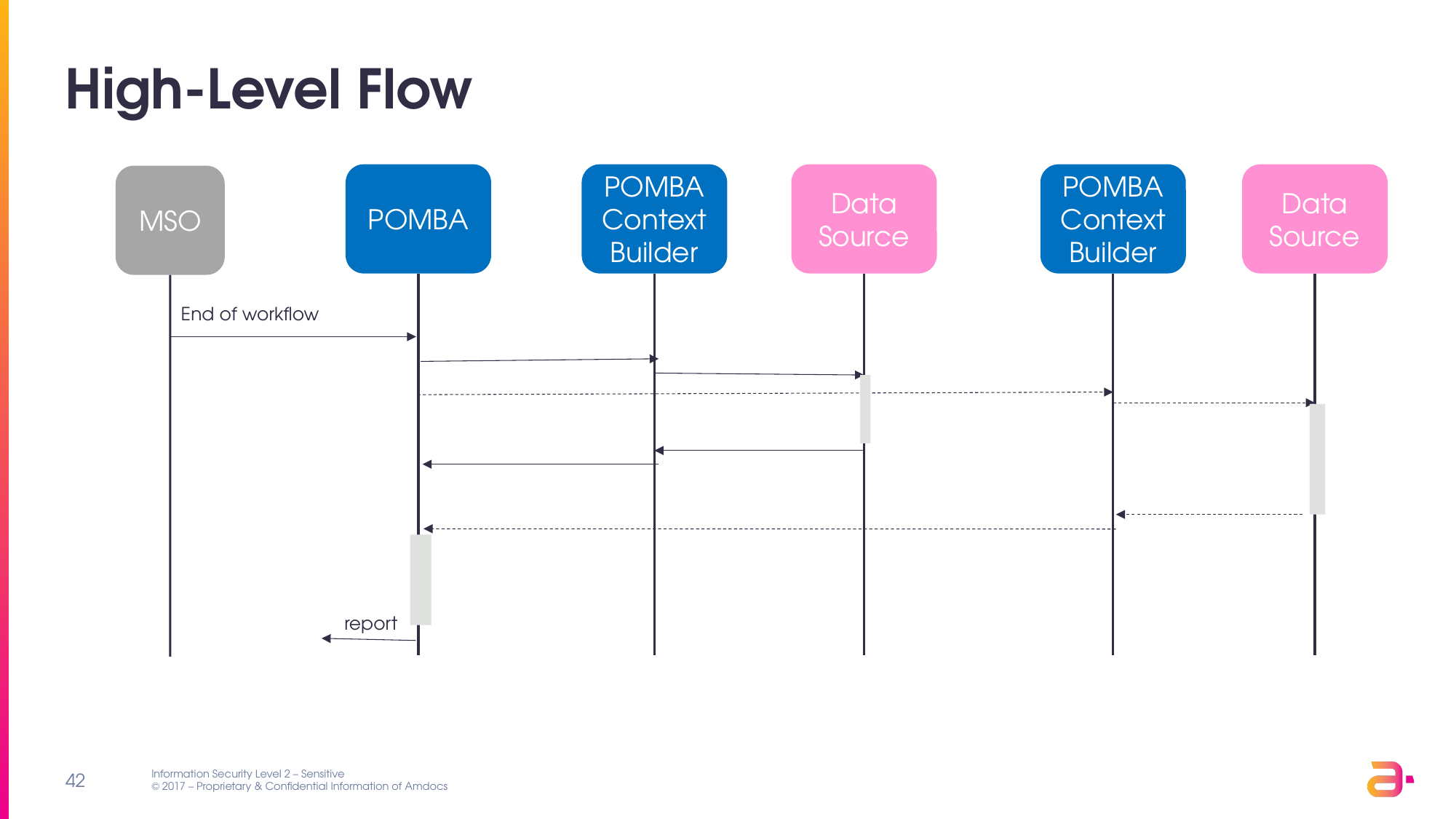

# High-Level Flow
POMBA
POMBA Context Builder
Data Source
POMBA Context Builder
Data Source
MSO
End of workflow

report